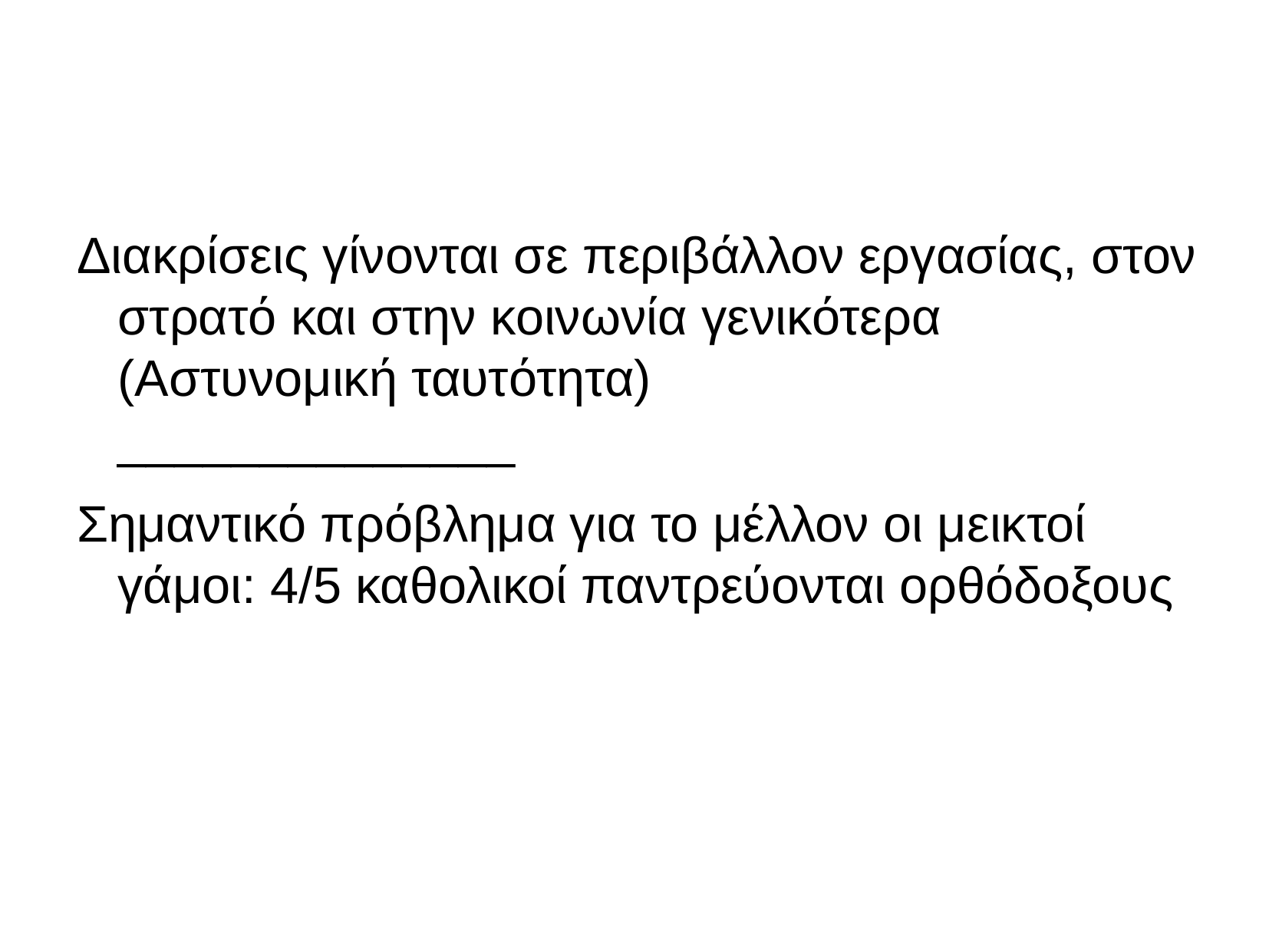

Διακρίσεις γίνονται σε περιβάλλον εργασίας, στον στρατό και στην κοινωνία γενικότερα (Αστυνομική ταυτότητα)
______________
Σημαντικό πρόβλημα για το μέλλον οι μεικτοί γάμοι: 4/5 καθολικοί παντρεύονται ορθόδοξους